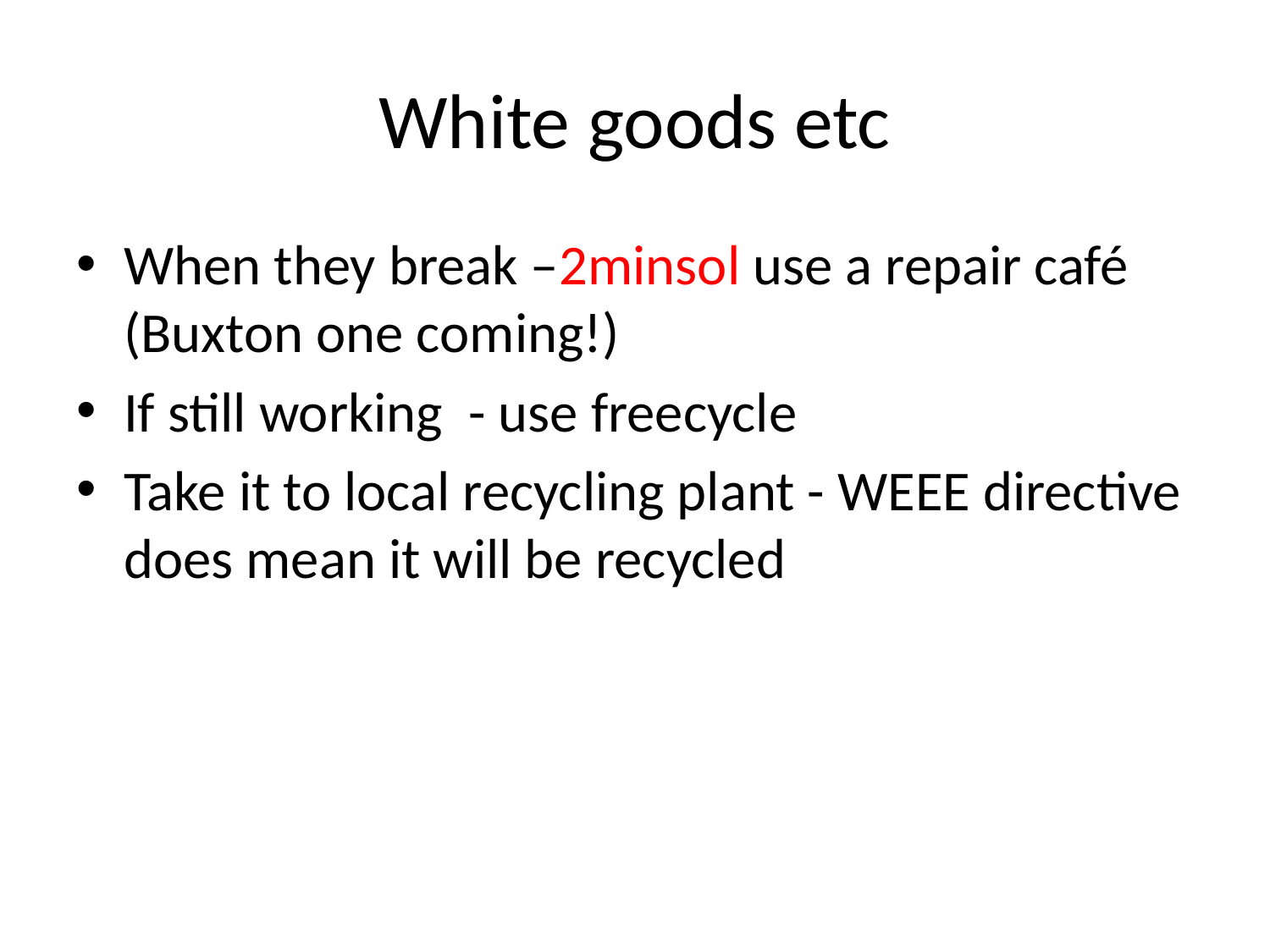

# White goods etc
When they break –2minsol use a repair café (Buxton one coming!)
If still working  - use freecycle
Take it to local recycling plant - WEEE directive does mean it will be recycled